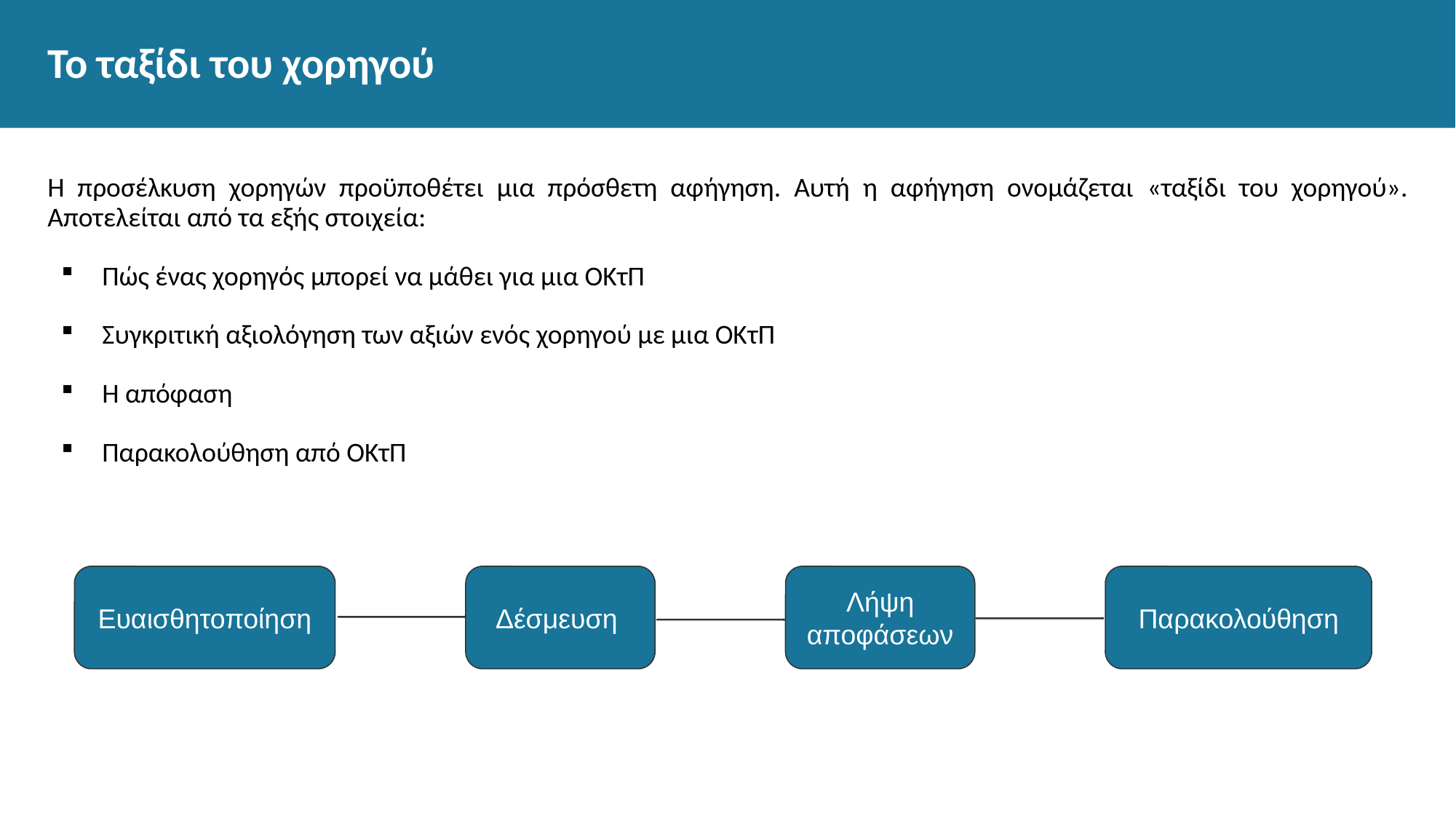

# Το ταξίδι του χορηγού
Η προσέλκυση χορηγών προϋποθέτει μια πρόσθετη αφήγηση. Αυτή η αφήγηση ονομάζεται «ταξίδι του χορηγού». Αποτελείται από τα εξής στοιχεία:

Πώς ένας χορηγός μπορεί να μάθει για μια ΟΚτΠ

Συγκριτική αξιολόγηση των αξιών ενός χορηγού με μια ΟΚτΠ

Η απόφαση

Παρακολούθηση από ΟΚτΠ
Ευαισθητοποίηση
Δέσμευση
Λήψη αποφάσεων
Παρακολούθηση